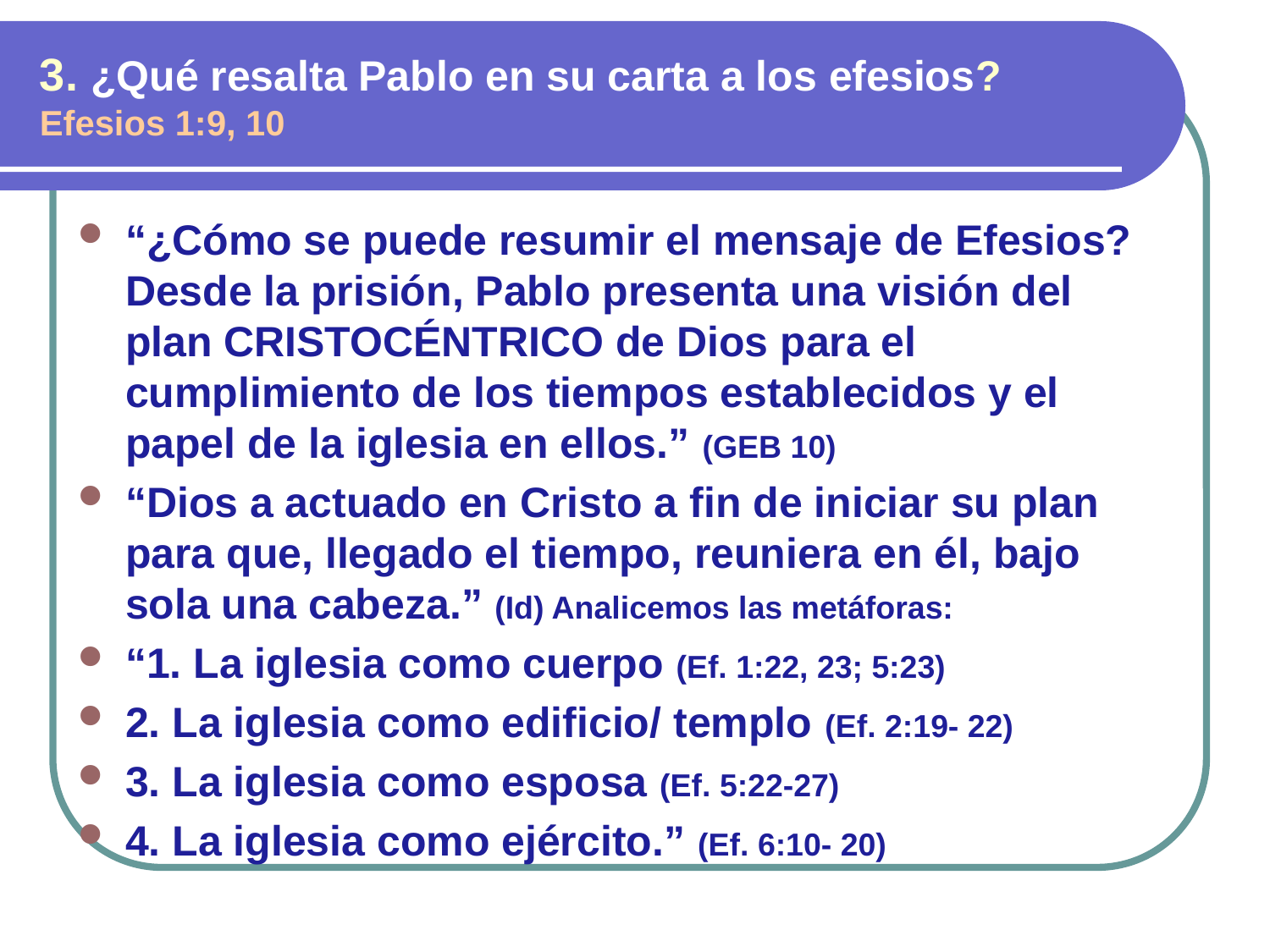

3. ¿Qué resalta Pablo en su carta a los efesios? Efesios 1:9, 10
“¿Cómo se puede resumir el mensaje de Efesios? Desde la prisión, Pablo presenta una visión del plan CRISTOCÉNTRICO de Dios para el cumplimiento de los tiempos establecidos y el papel de la iglesia en ellos.” (GEB 10)
“Dios a actuado en Cristo a fin de iniciar su plan para que, llegado el tiempo, reuniera en él, bajo sola una cabeza.” (Id) Analicemos las metáforas:
“1. La iglesia como cuerpo (Ef. 1:22, 23; 5:23)
2. La iglesia como edificio/ templo (Ef. 2:19- 22)
3. La iglesia como esposa (Ef. 5:22-27)
4. La iglesia como ejército.” (Ef. 6:10- 20)